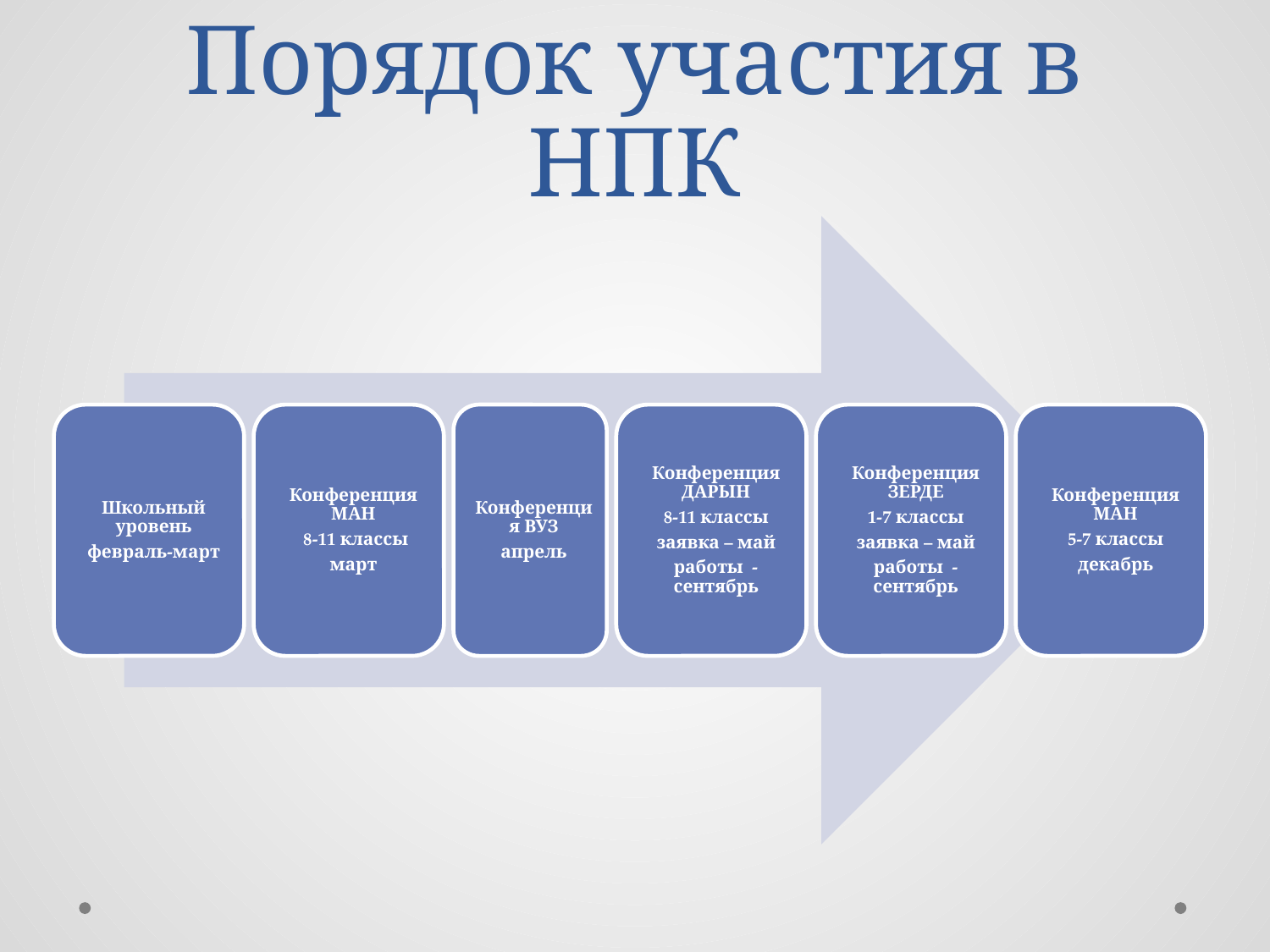

# Порядок участия в НПК
Школьный уровень
февраль-март
Конференция МАН
 8-11 классы
март
Конференция ВУЗ
апрель
Конференция ДАРЫН
8-11 классы
заявка – май
работы  - сентябрь
Конференция ЗЕРДЕ
1-7 классы
заявка – май
работы  - сентябрь
Конференция МАН
5-7 классы
декабрь